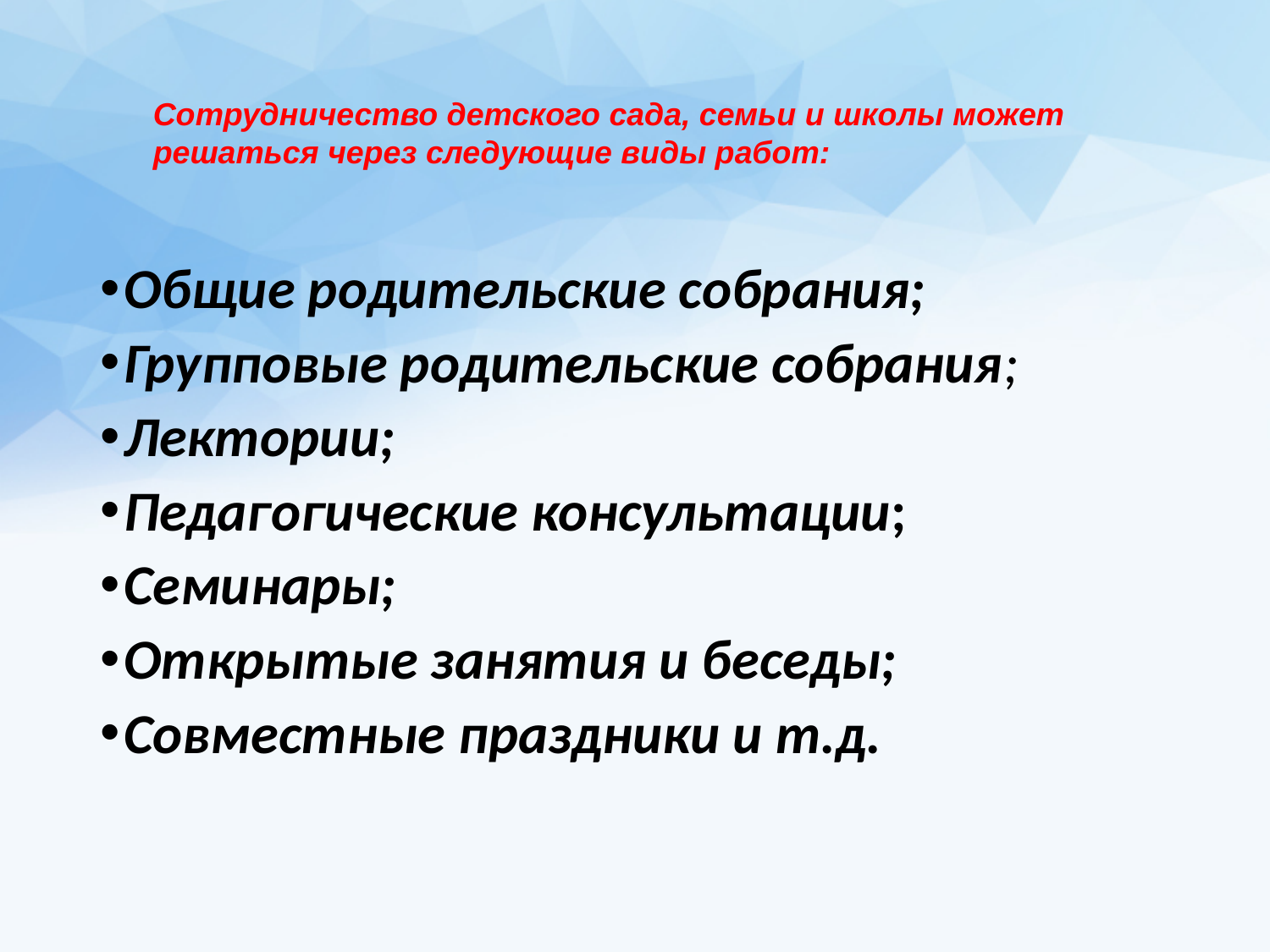

Сотрудничество детского сада, семьи и школы может решаться через следующие виды работ:
Общие родительские собрания;
Групповые родительские собрания;
Лектории;
Педагогические консультации;
Семинары;
Открытые занятия и беседы;
Совместные праздники и т.д.

#